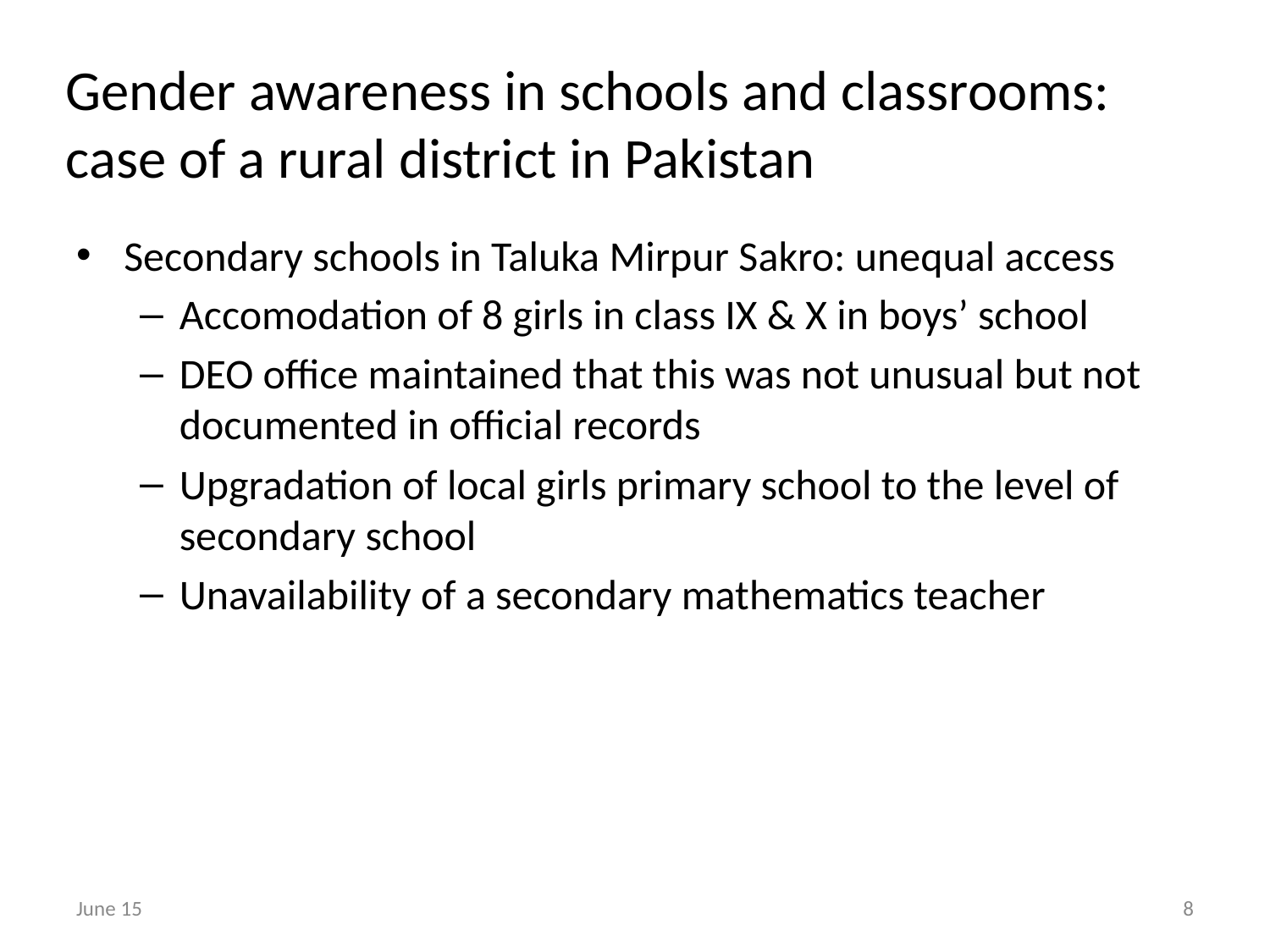

# Gender awareness in schools and classrooms: case of a rural district in Pakistan
Secondary schools in Taluka Mirpur Sakro: unequal access
Accomodation of 8 girls in class IX & X in boys’ school
DEO office maintained that this was not unusual but not documented in official records
Upgradation of local girls primary school to the level of secondary school
Unavailability of a secondary mathematics teacher

June 15
8